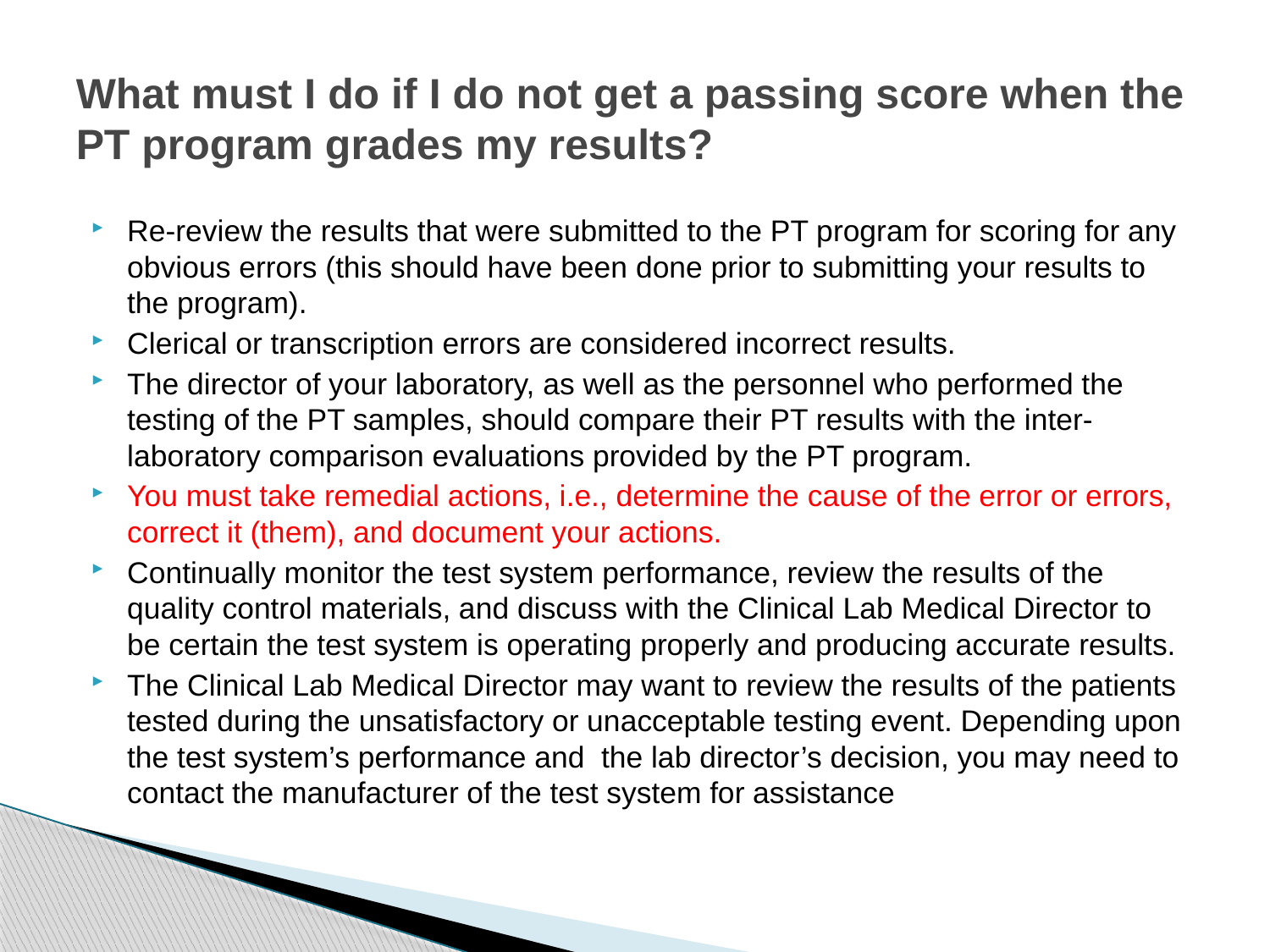

# What must I do if I do not get a passing score when the PT program grades my results?
Re-review the results that were submitted to the PT program for scoring for any obvious errors (this should have been done prior to submitting your results to the program).
Clerical or transcription errors are considered incorrect results.
The director of your laboratory, as well as the personnel who performed the testing of the PT samples, should compare their PT results with the inter-laboratory comparison evaluations provided by the PT program.
You must take remedial actions, i.e., determine the cause of the error or errors, correct it (them), and document your actions.
Continually monitor the test system performance, review the results of the quality control materials, and discuss with the Clinical Lab Medical Director to be certain the test system is operating properly and producing accurate results.
The Clinical Lab Medical Director may want to review the results of the patients tested during the unsatisfactory or unacceptable testing event. Depending upon the test system’s performance and  the lab director’s decision, you may need to contact the manufacturer of the test system for assistance